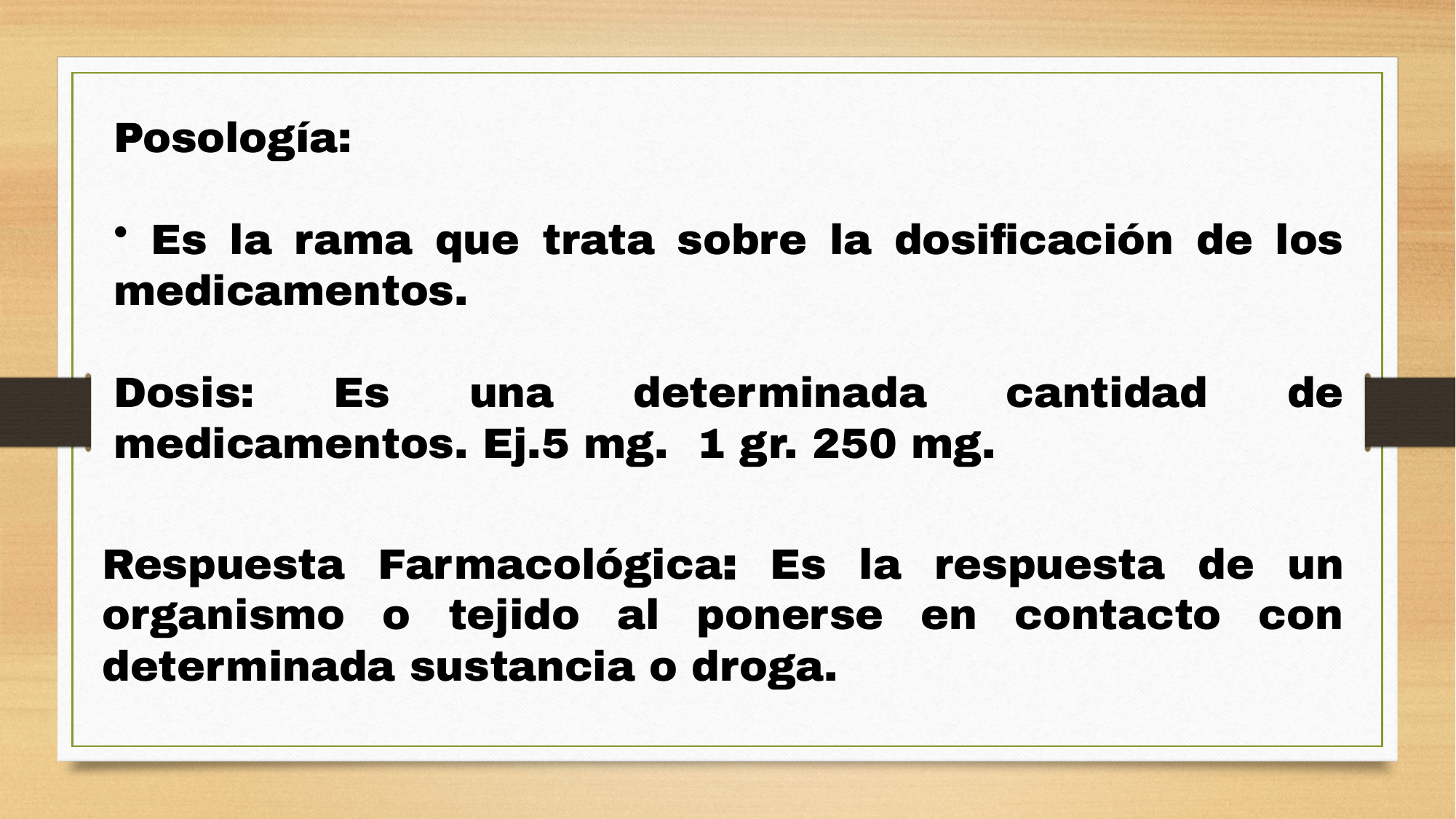

Posología:

 Es la rama que trata sobre la dosificación de los medicamentos.

Dosis: Es una determinada cantidad de medicamentos. Ej.5 mg.  1 gr. 250 mg.
Respuesta Farmacológica: Es la respuesta de un organismo o tejido al ponerse en contacto con determinada sustancia o droga.